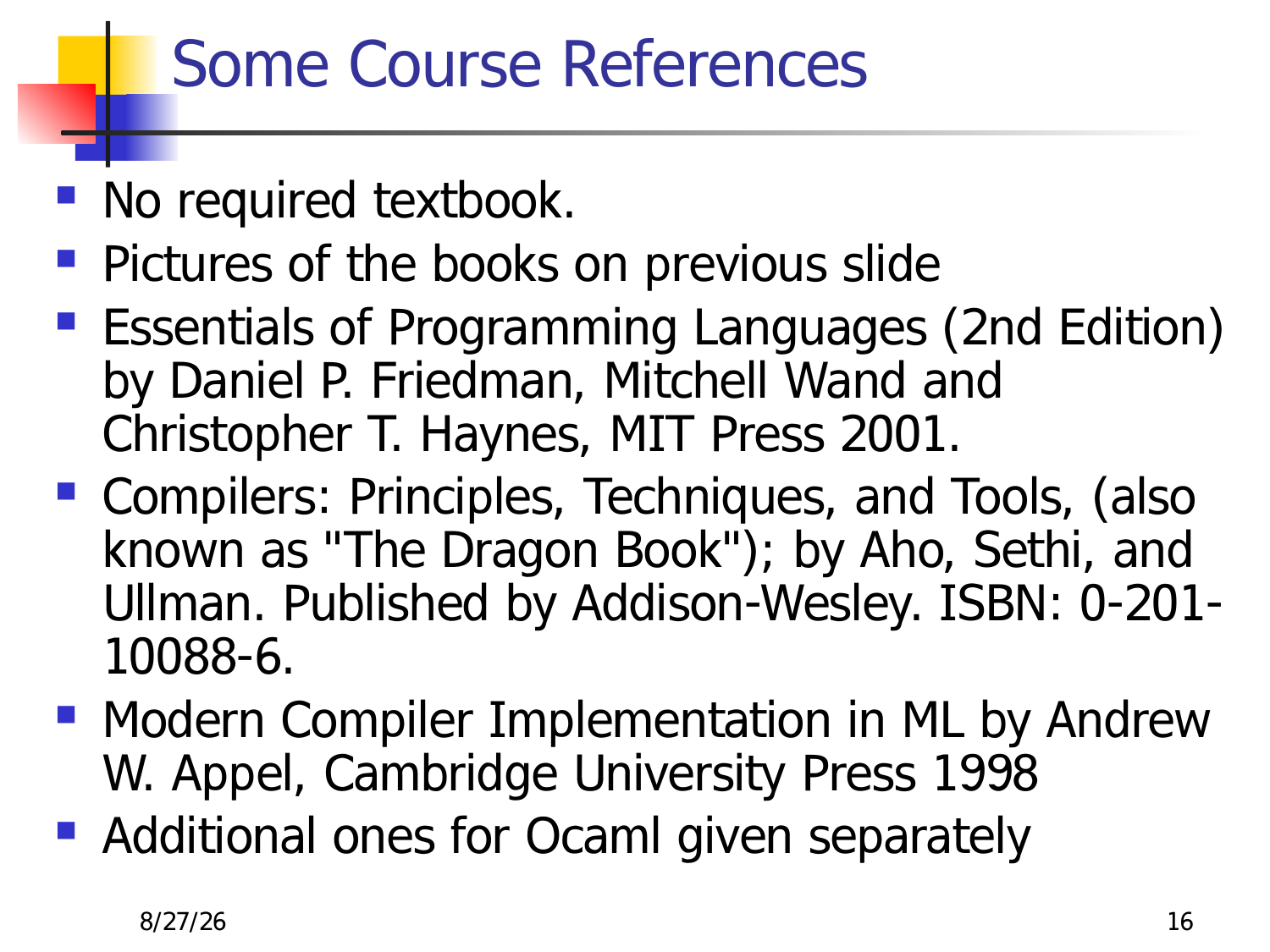

# Some Course References
No required textbook.
Pictures of the books on previous slide
Essentials of Programming Languages (2nd Edition) by Daniel P. Friedman, Mitchell Wand and Christopher T. Haynes, MIT Press 2001.
Compilers: Principles, Techniques, and Tools, (also known as "The Dragon Book"); by Aho, Sethi, and Ullman. Published by Addison-Wesley. ISBN: 0-201-10088-6.
Modern Compiler Implementation in ML by Andrew W. Appel, Cambridge University Press 1998
Additional ones for Ocaml given separately
8/27/26
16